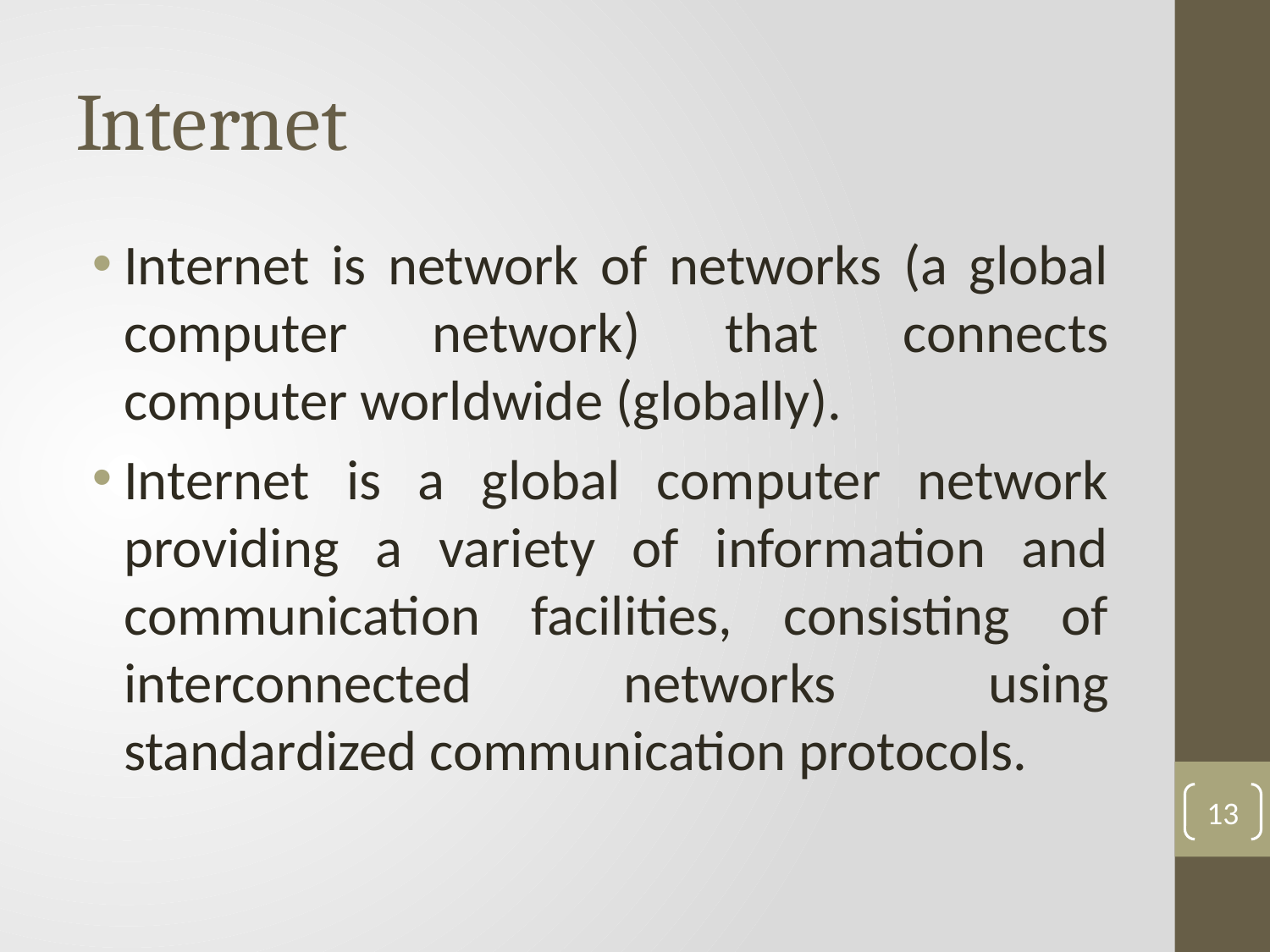

# Internet
Internet is network of networks (a global computer network) that connects computer worldwide (globally).
Internet is a global computer network providing a variety of information and communication facilities, consisting of interconnected networks using standardized communication protocols.
13